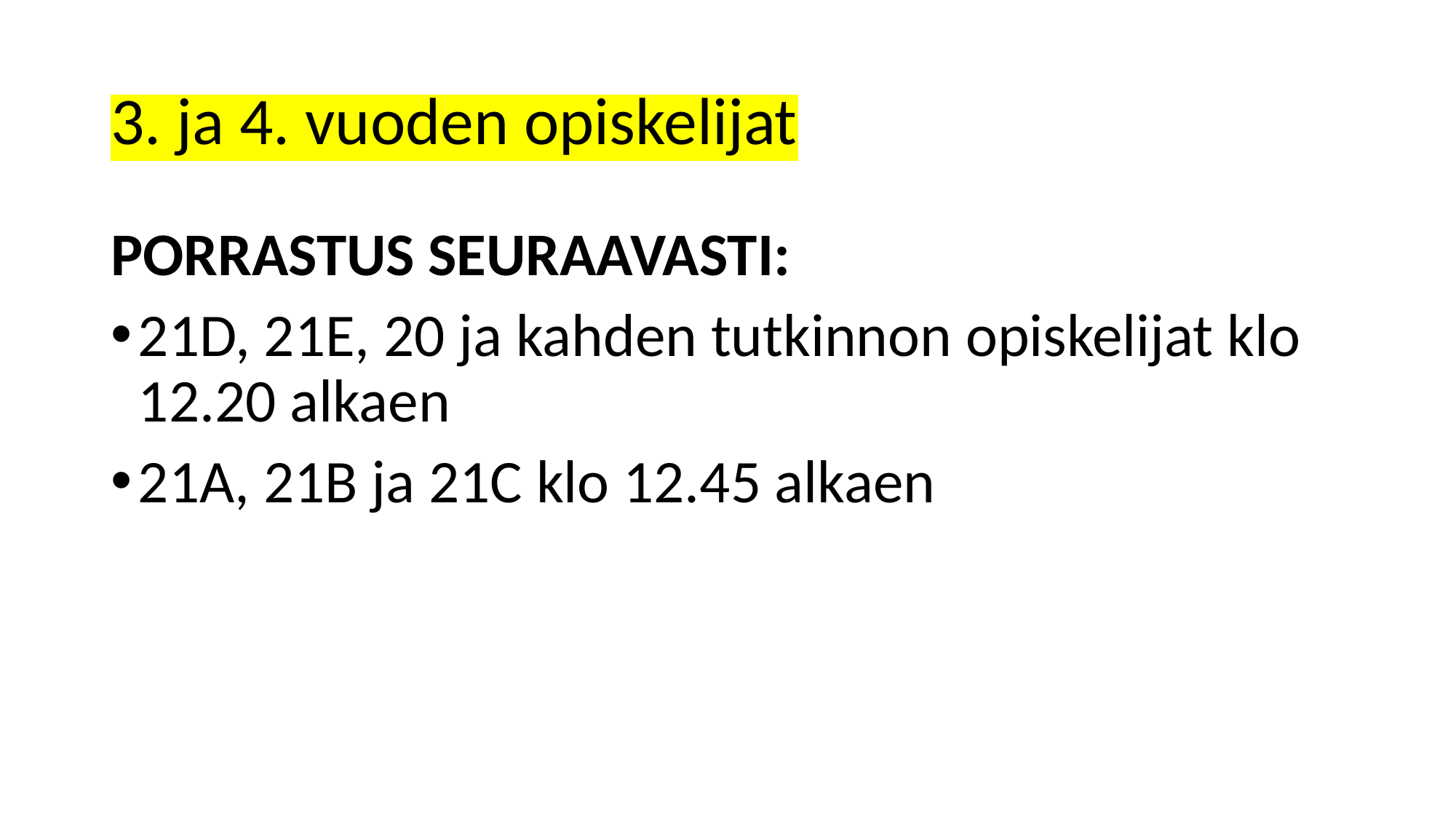

# 3. ja 4. vuoden opiskelijat
PORRASTUS SEURAAVASTI:
21D, 21E, 20 ja kahden tutkinnon opiskelijat klo 12.20 alkaen
21A, 21B ja 21C klo 12.45 alkaen